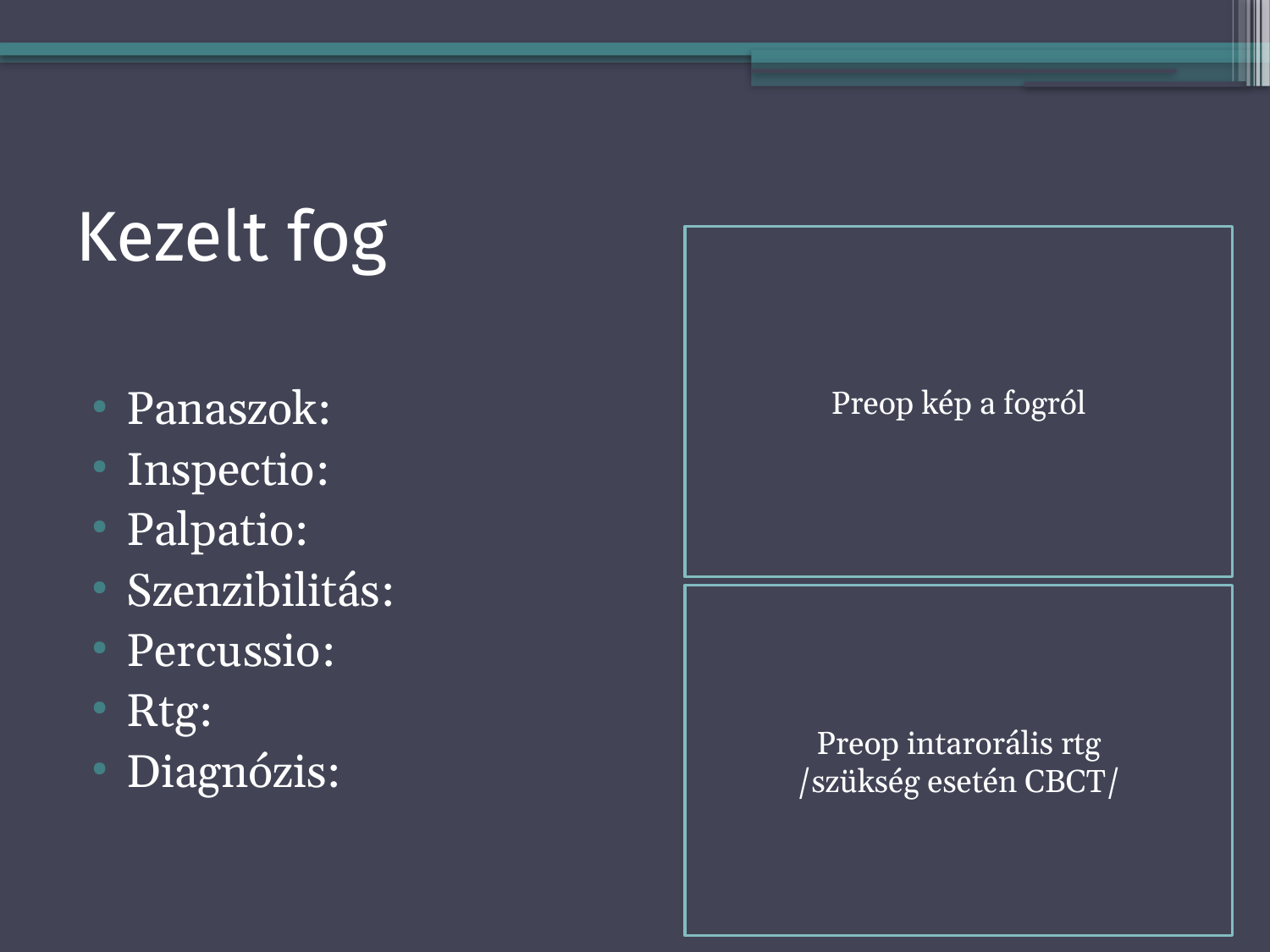

# Kezelt fog
Preop kép a fogról

Panaszok:
Inspectio:
Palpatio:
Szenzibilitás:
Percussio:
Rtg:
Diagnózis:

Preop intarorális rtg
/szükség esetén CBCT/